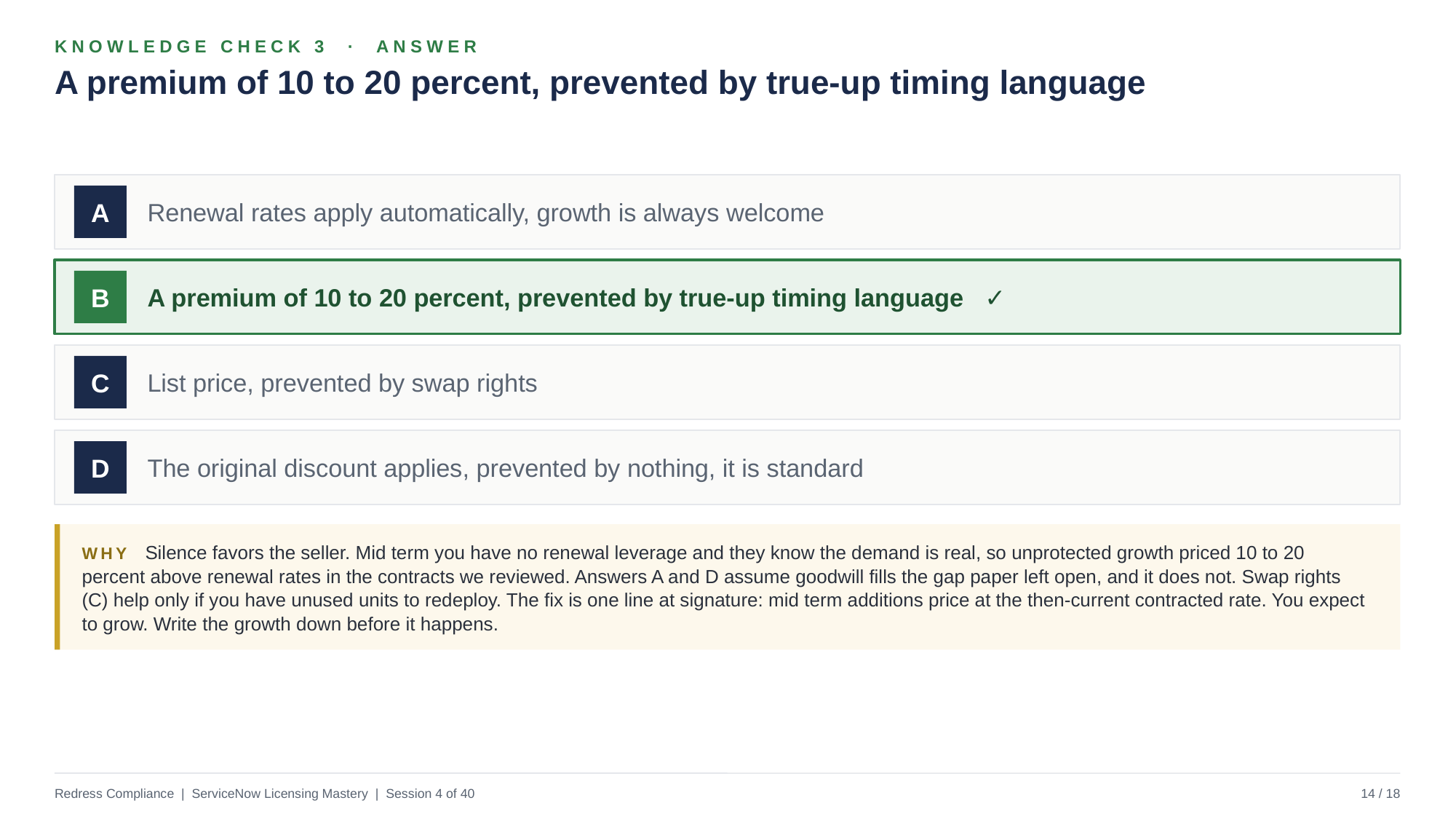

KNOWLEDGE CHECK 3  ·  ANSWER
A premium of 10 to 20 percent, prevented by true-up timing language

Renewal rates apply automatically, growth is always welcome

A

A premium of 10 to 20 percent, prevented by true-up timing language   ✓

B

List price, prevented by swap rights

C

The original discount applies, prevented by nothing, it is standard

D

WHY  Silence favors the seller. Mid term you have no renewal leverage and they know the demand is real, so unprotected growth priced 10 to 20 percent above renewal rates in the contracts we reviewed. Answers A and D assume goodwill fills the gap paper left open, and it does not. Swap rights (C) help only if you have unused units to redeploy. The fix is one line at signature: mid term additions price at the then-current contracted rate. You expect to grow. Write the growth down before it happens.

Redress Compliance  |  ServiceNow Licensing Mastery  |  Session 4 of 40
14 / 18